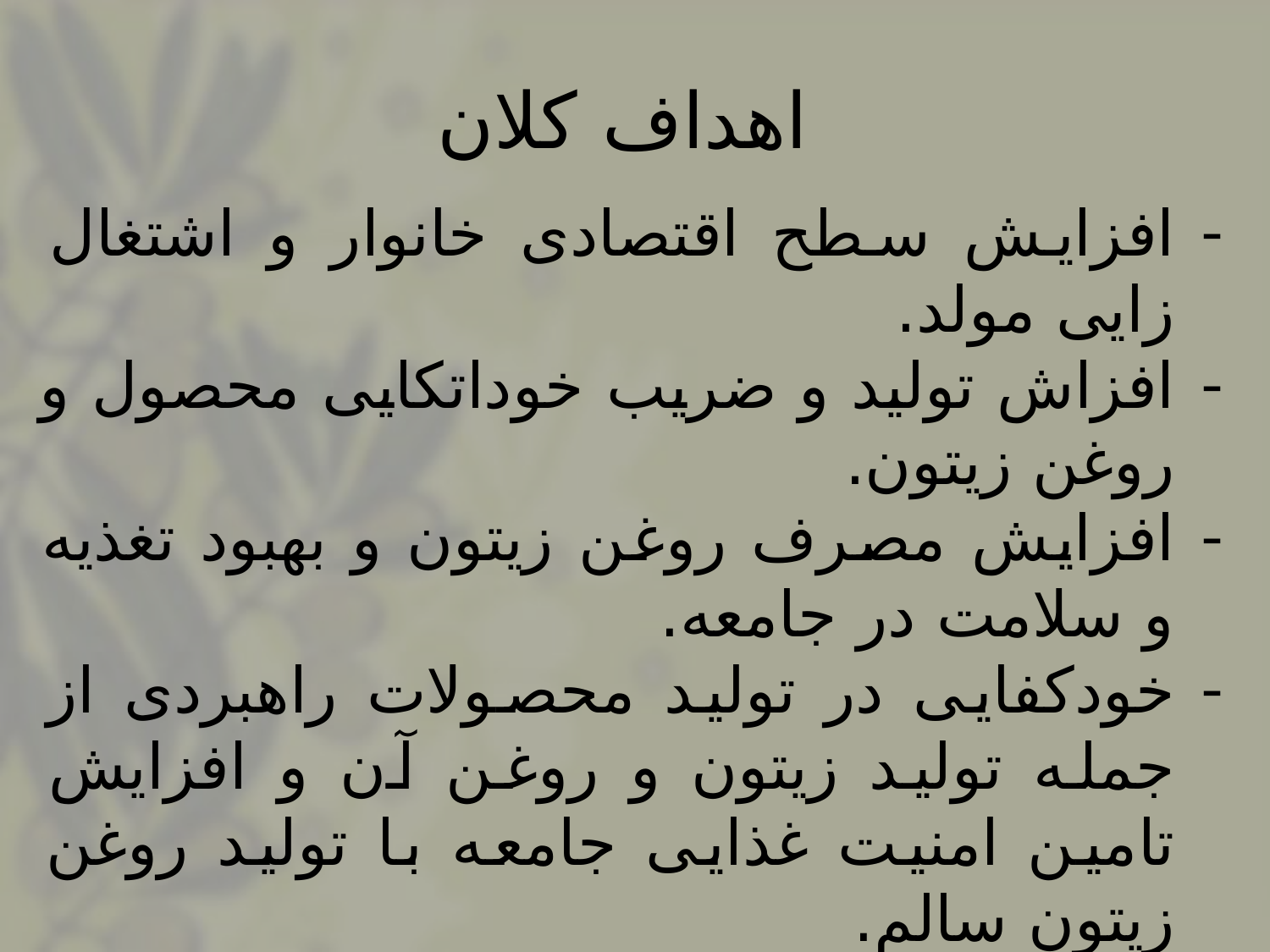

# اهداف کلان
افزایش سطح اقتصادی خانوار و اشتغال زایی مولد.
افزاش تولید و ضریب خوداتکایی محصول و روغن زیتون.
افزایش مصرف روغن زیتون و بهبود تغذیه و سلامت در جامعه.
خودکفایی در تولید محصولات راهبردی از جمله تولید زیتون و روغن آن و افزایش تامین امنیت غذایی جامعه با تولید روغن زیتون سالم.